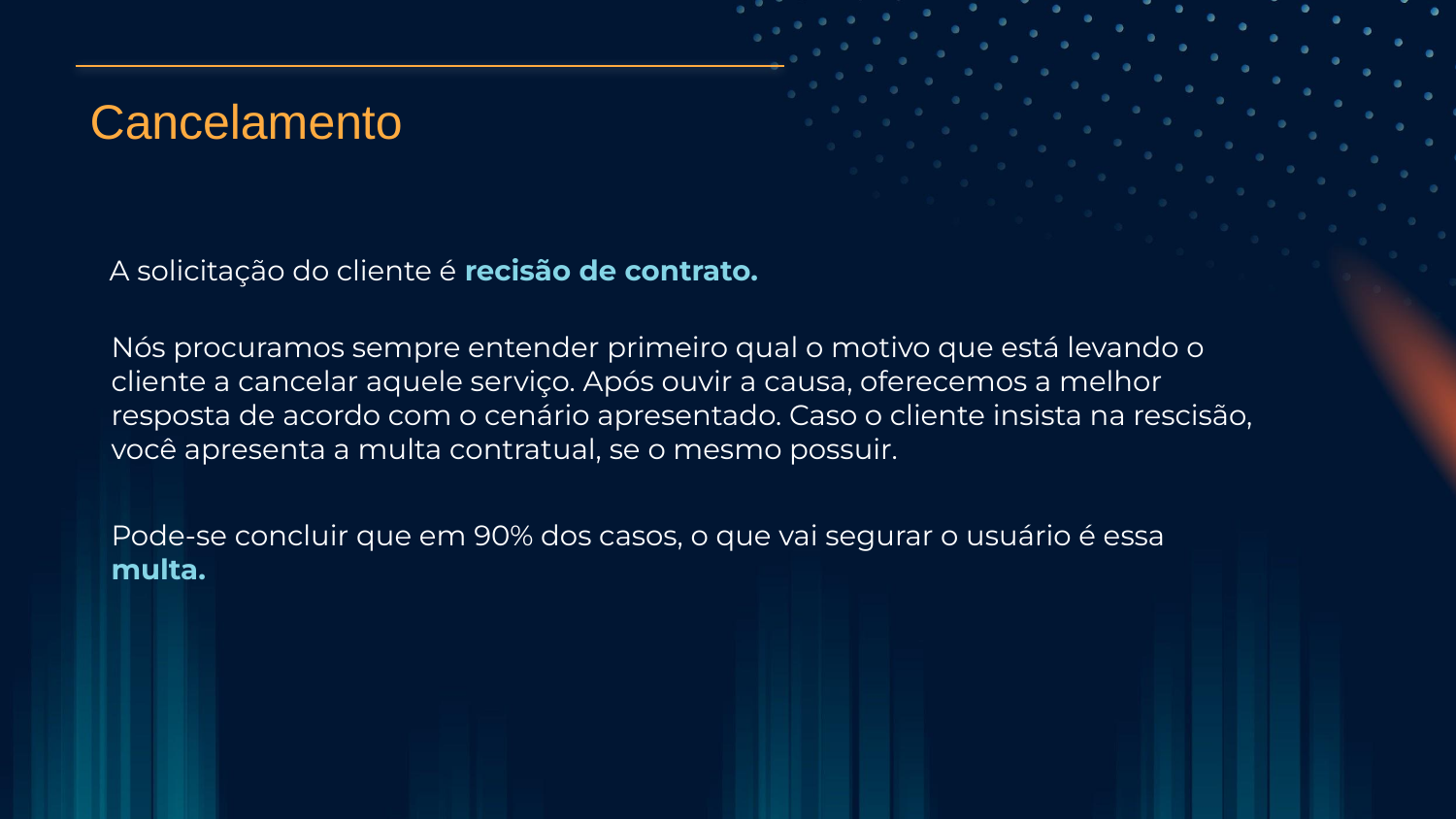

Cancelamento
A solicitação do cliente é recisão de contrato.

Nós procuramos sempre entender primeiro qual o motivo que está levando o cliente a cancelar aquele serviço. Após ouvir a causa, oferecemos a melhor resposta de acordo com o cenário apresentado. Caso o cliente insista na rescisão, você apresenta a multa contratual, se o mesmo possuir.

Pode-se concluir que em 90% dos casos, o que vai segurar o usuário é essa multa.